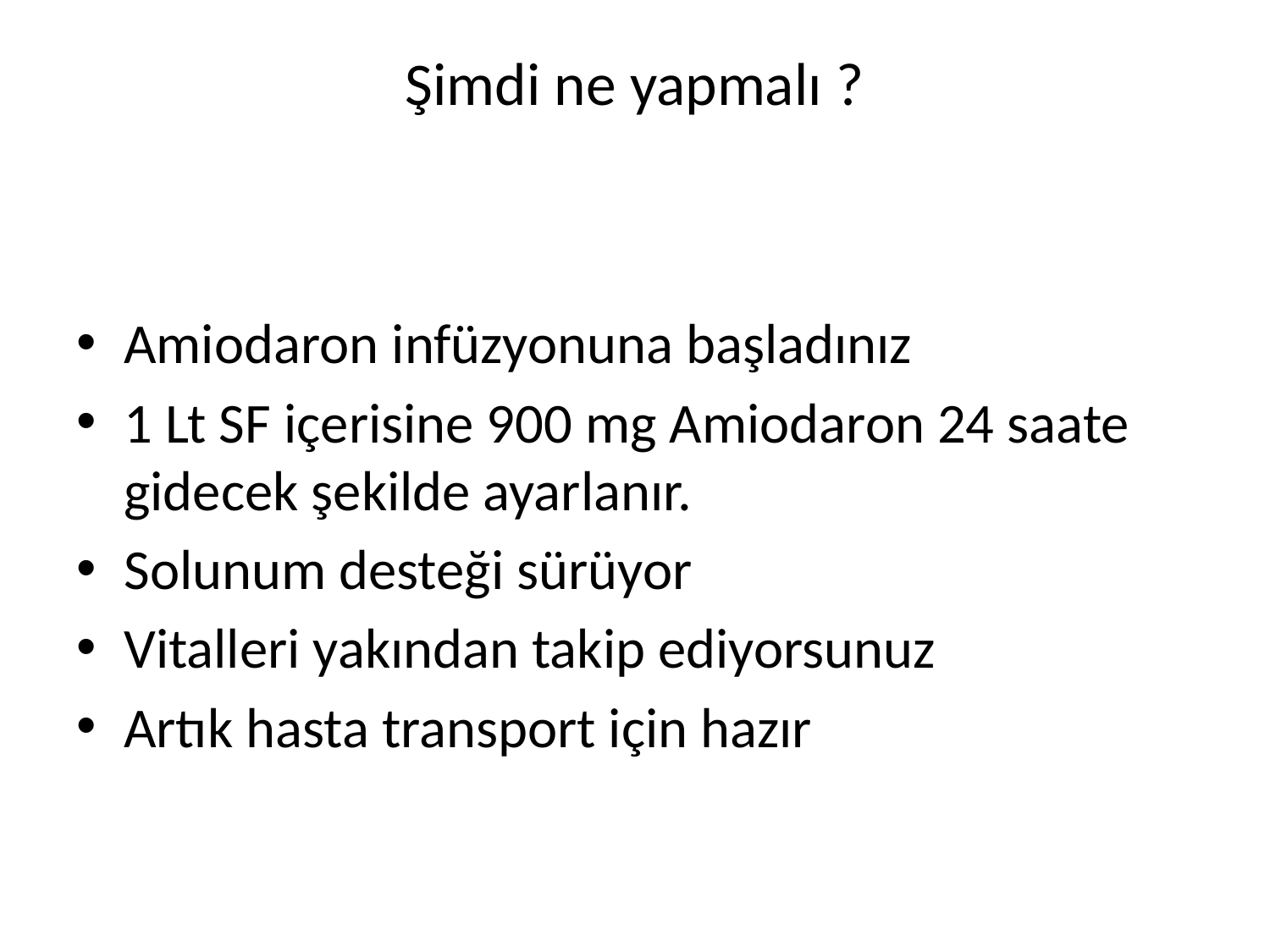

# Şimdi ne yapmalı ?

Amiodaron infüzyonuna başladınız
1 Lt SF içerisine 900 mg Amiodaron 24 saate gidecek şekilde ayarlanır.
Solunum desteği sürüyor
Vitalleri yakından takip ediyorsunuz
Artık hasta transport için hazır